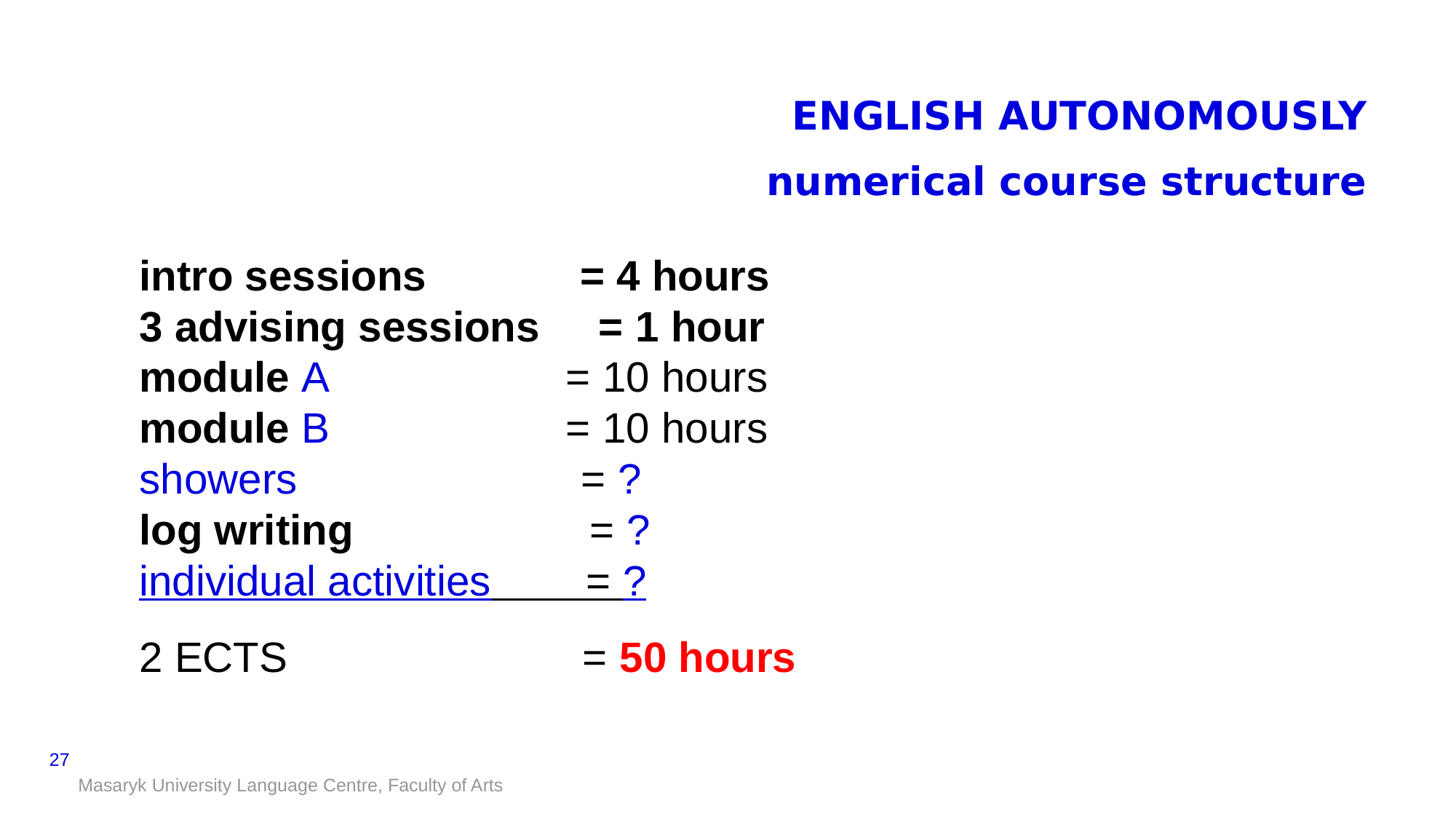

ENGLISH AUTONOMOUSLY
numerical course structure
intro sessions             = 4 hours
3 advising sessions     = 1 hour
module A                    = 10 hours
module B                    = 10 hours
showers                        = ?
log writing                    = ?
individual activities        = ?
2 ECTS                         = 50 hours
27
Masaryk University Language Centre, Faculty of Arts